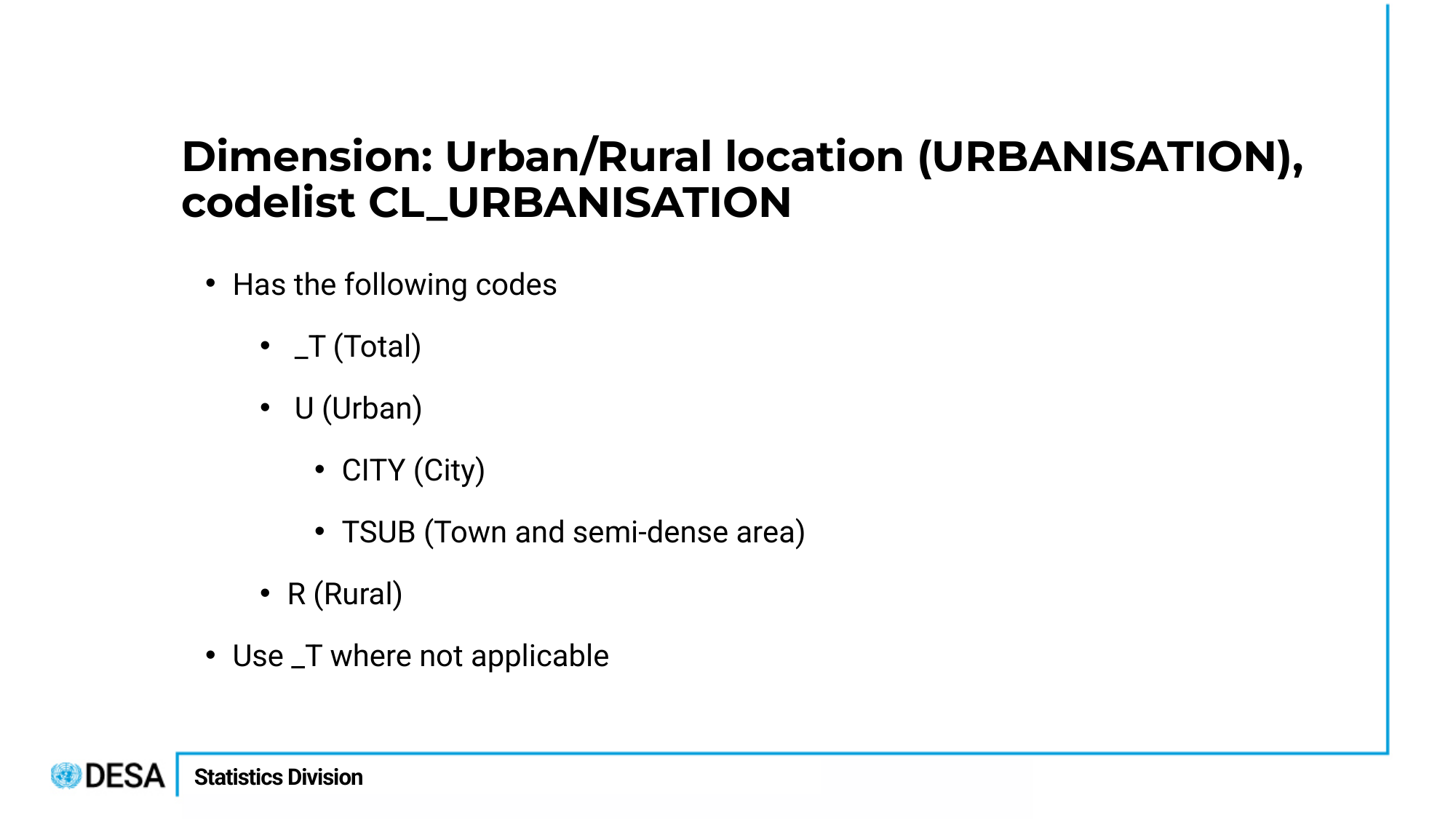

# Dimension: Urban/Rural location (URBANISATION), codelist CL_URBANISATION
Has the following codes
 _T (Total)
 U (Urban)
CITY (City)
TSUB (Town and semi-dense area)
R (Rural)
Use _T where not applicable